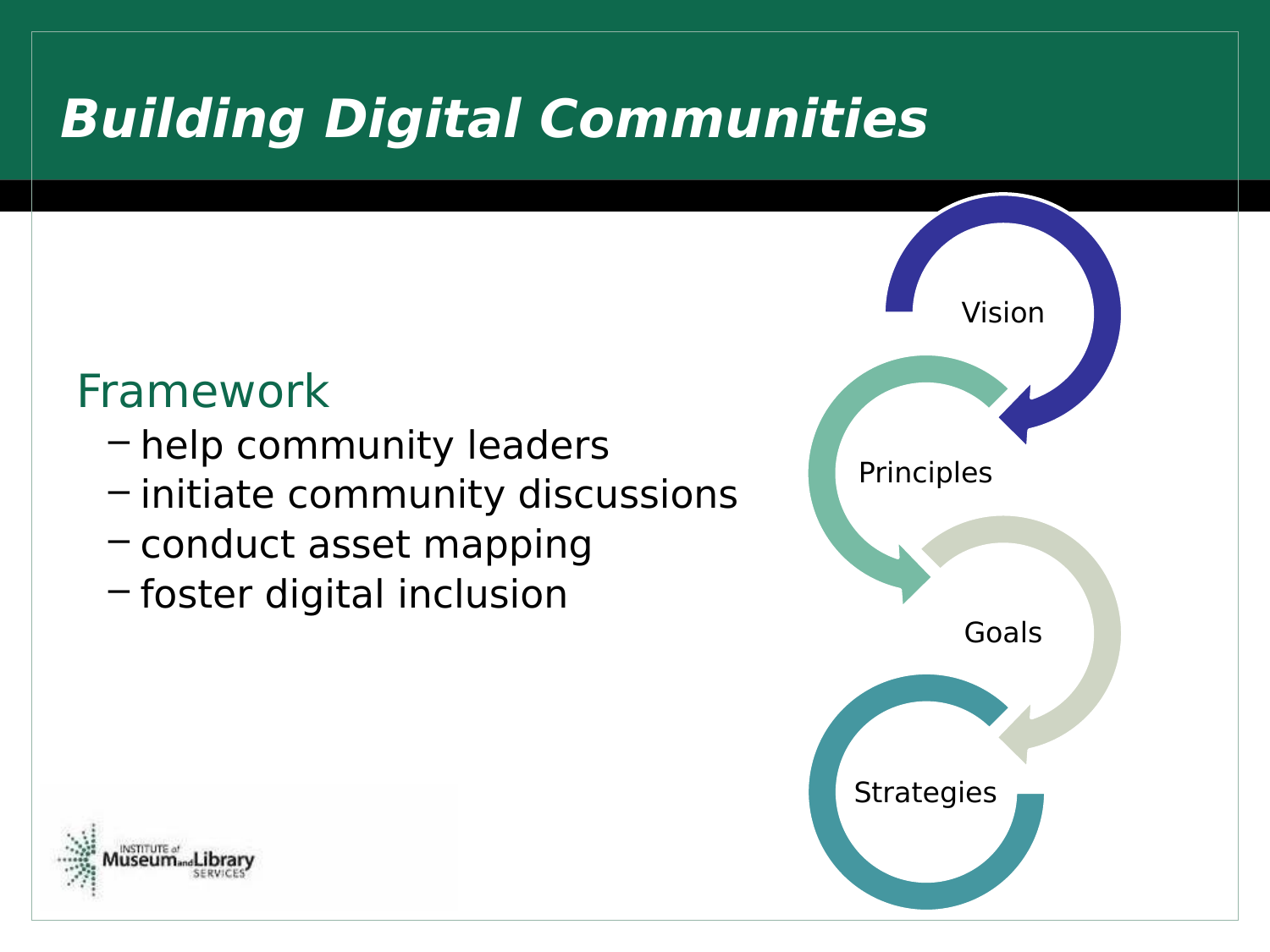

# Building Digital Communities

Vision

Principles

Goals

Strategies
Framework
help community leaders
initiate community discussions
conduct asset mapping
foster digital inclusion